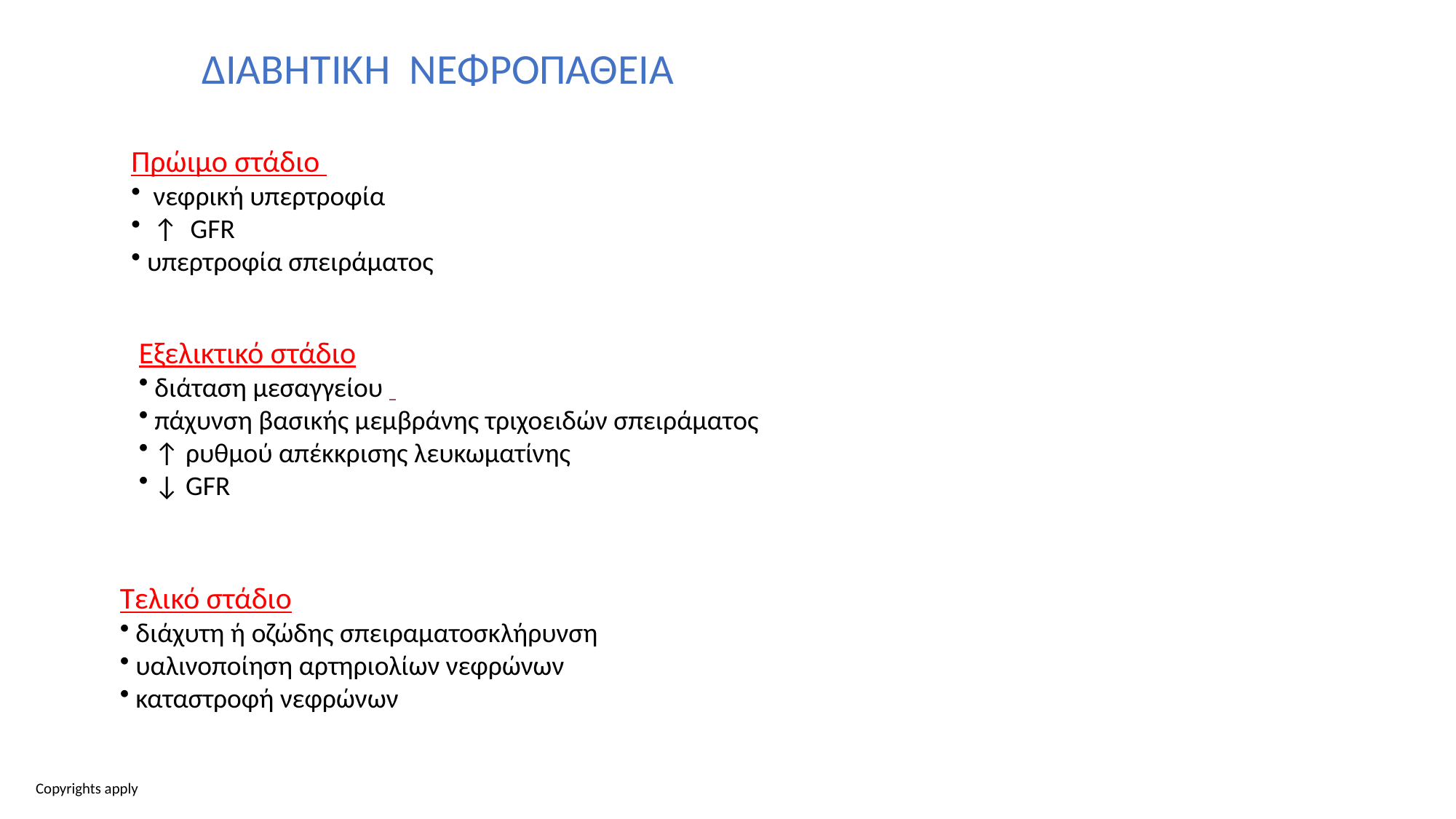

ΔΙΑΒΗΤΙΚΗ  ΝΕΦΡΟΠΑΘΕΙΑ
Πρώιμο στάδιο
  νεφρική υπερτροφία
  ↑  GFR
 υπερτροφία σπειράματος

Εξελικτικό στάδιο
 διάταση μεσαγγείου
 πάχυνση βασικής μεμβράνης τριχοειδών σπειράματος
 ↑ ρυθμού απέκκρισης λευκωματίνης
 ↓ GFR

Τελικό στάδιο
 διάχυτη ή οζώδης σπειραματοσκλήρυνση
 υαλινοποίηση αρτηριολίων νεφρώνων
 καταστροφή νεφρώνων